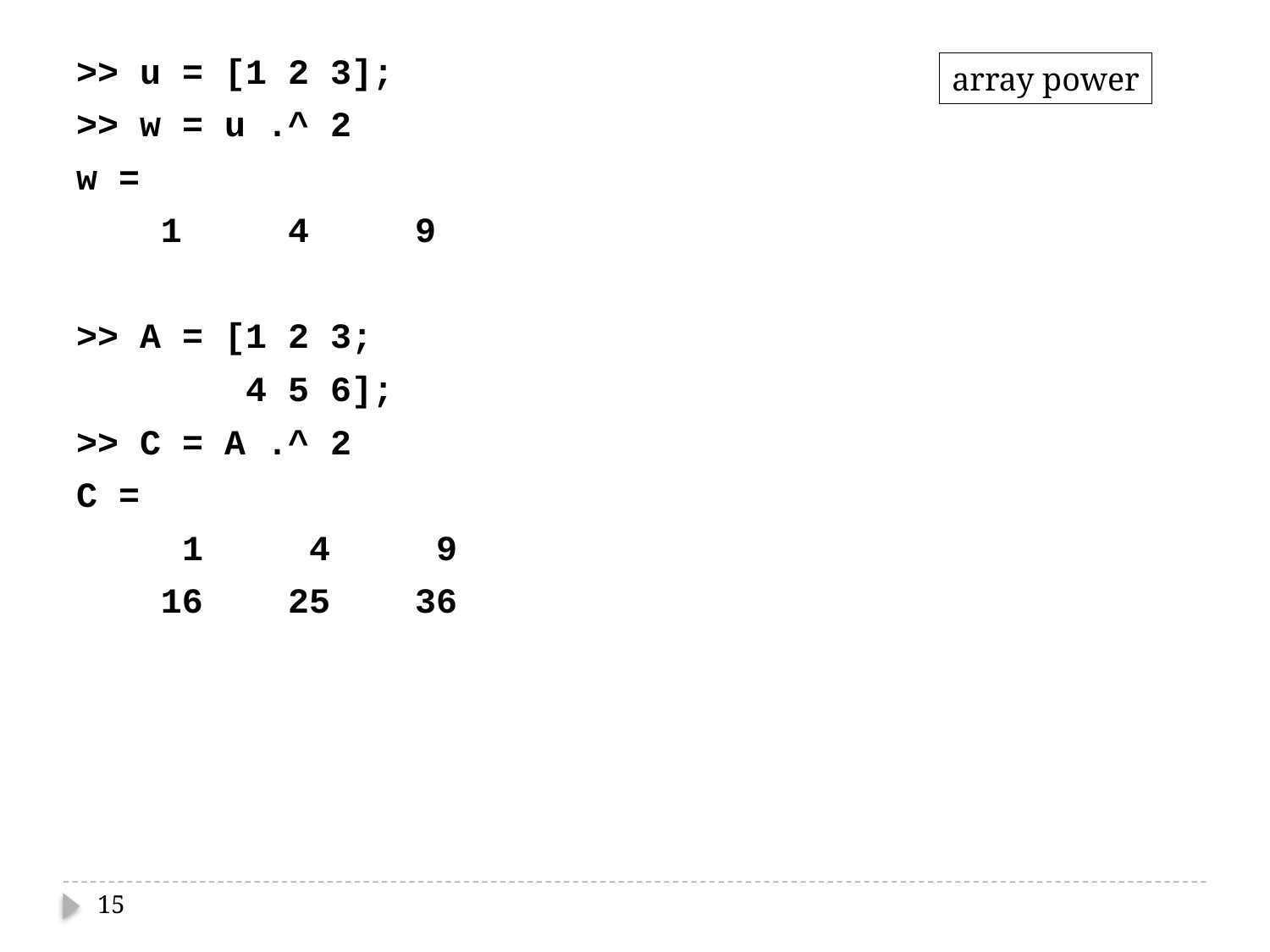

>> u = [1 2 3];
>> w = u .^ 2
w =
    1     4     9

>> A = [1 2 3;
        4 5 6];
>> C = A .^ 2
C =
     1     4     9
    16    25    36
array power
15